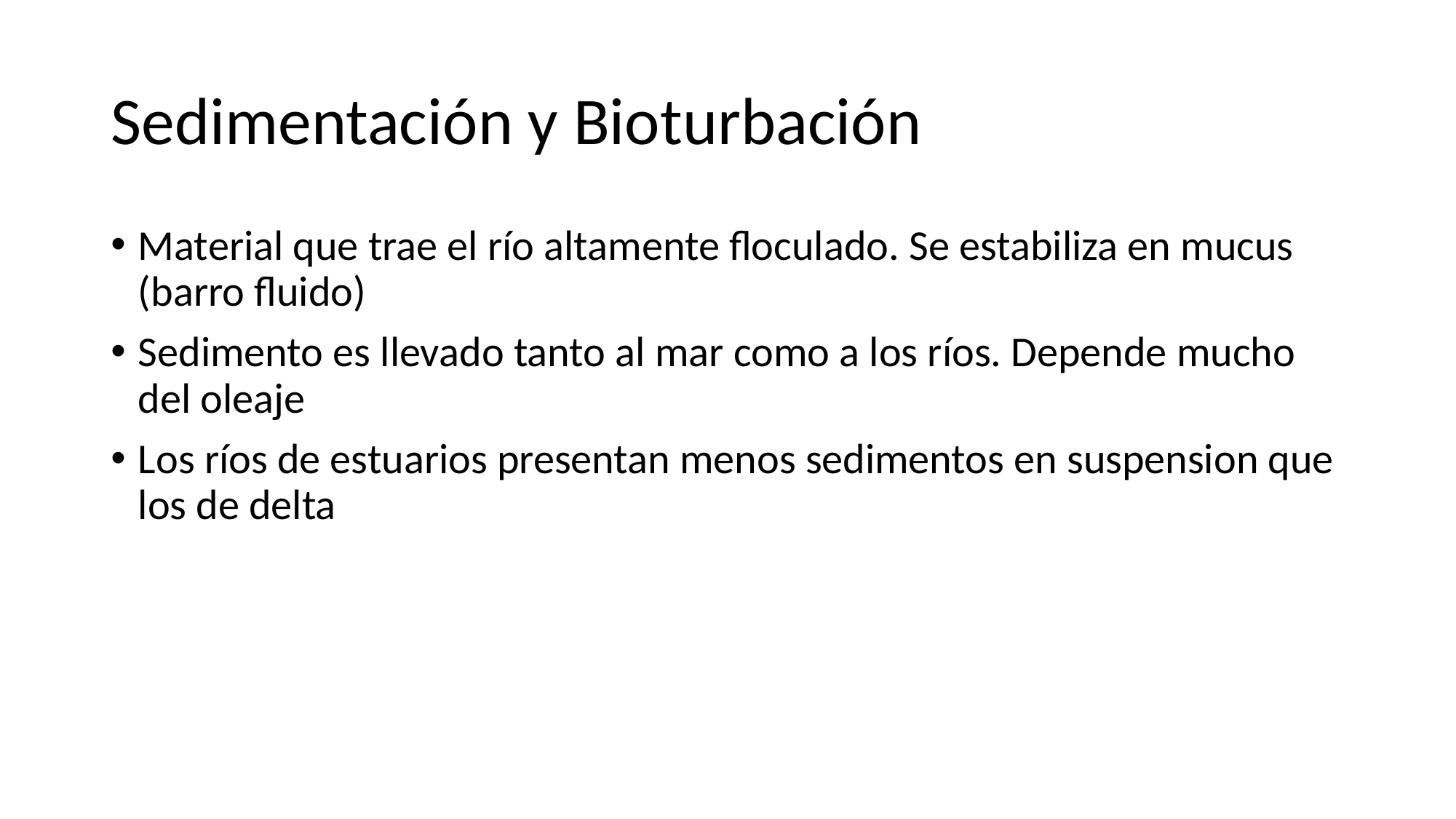

# Sedimentación y Bioturbación
Material que trae el río altamente floculado. Se estabiliza en mucus (barro fluido)
Sedimento es llevado tanto al mar como a los ríos. Depende mucho del oleaje
Los ríos de estuarios presentan menos sedimentos en suspension que los de delta